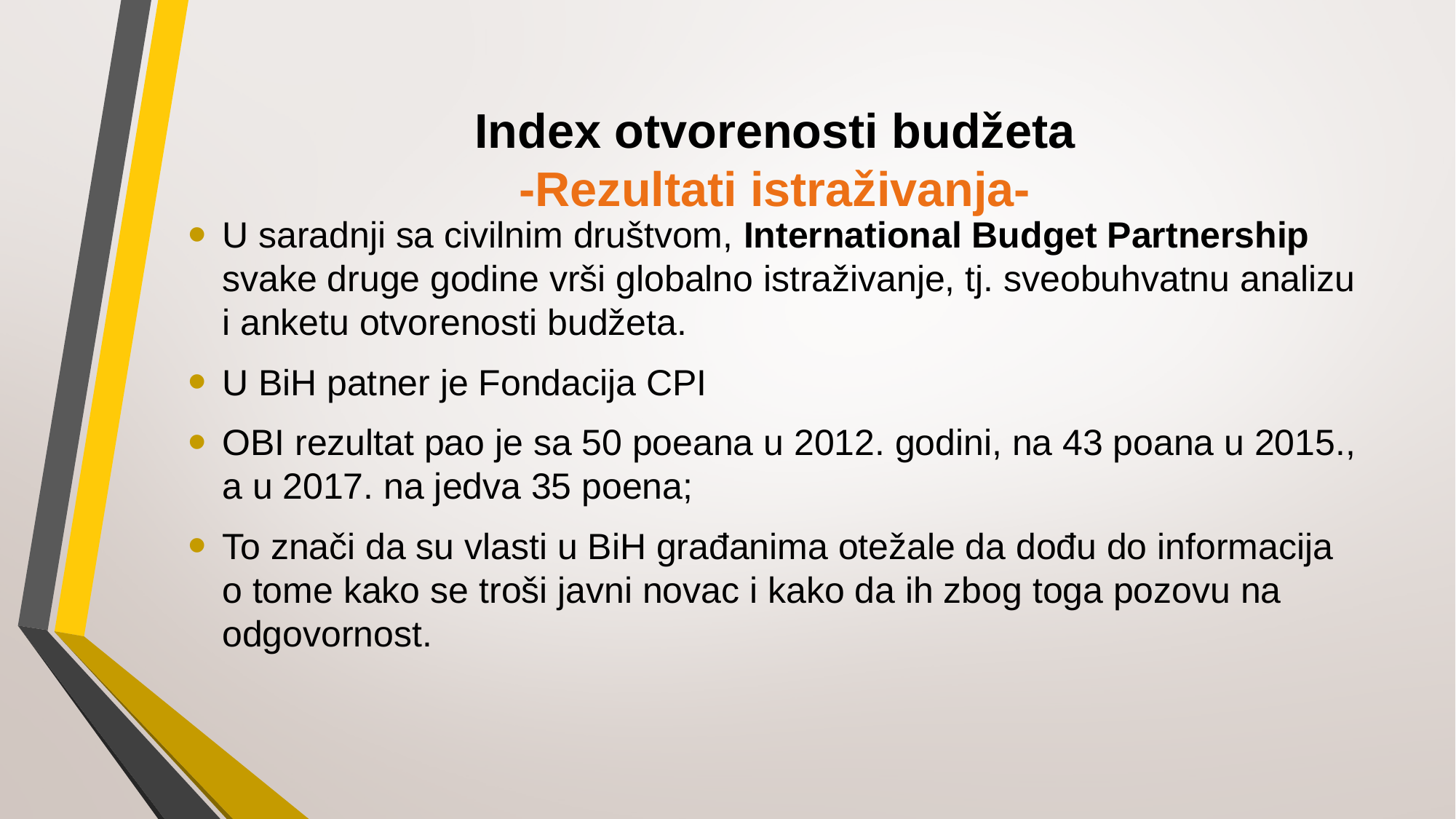

# Index otvorenosti budžeta -Rezultati istraživanja-
U saradnji sa civilnim društvom, International Budget Partnership svake druge godine vrši globalno istraživanje, tj. sveobuhvatnu analizu i anketu otvorenosti budžeta.
U BiH patner je Fondacija CPI
OBI rezultat pao je sa 50 poeana u 2012. godini, na 43 poana u 2015., a u 2017. na jedva 35 poena;
To znači da su vlasti u BiH građanima otežale da dođu do informacija o tome kako se troši javni novac i kako da ih zbog toga pozovu na odgovornost.